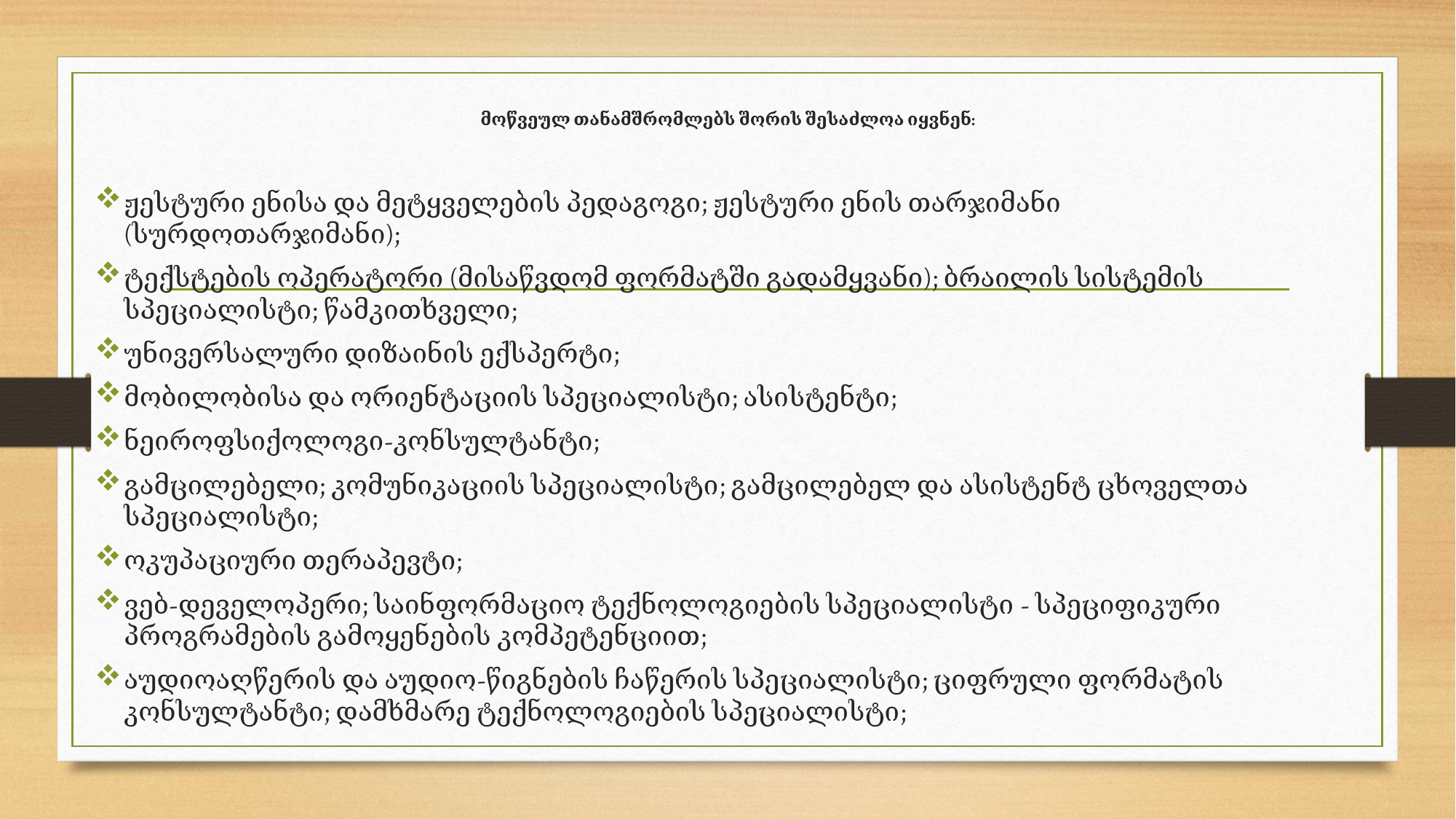

# მოწვეულ თანამშრომლებს შორის შესაძლოა იყვნენ:
ჟესტური ენისა და მეტყველების პედაგოგი; ჟესტური ენის თარჯიმანი (სურდოთარჯიმანი);
ტექსტების ოპერატორი (მისაწვდომ ფორმატში გადამყვანი); ბრაილის სისტემის სპეციალისტი; წამკითხველი;
უნივერსალური დიზაინის ექსპერტი;
მობილობისა და ორიენტაციის სპეციალისტი; ასისტენტი;
ნეიროფსიქოლოგი-კონსულტანტი;
გამცილებელი; კომუნიკაციის სპეციალისტი; გამცილებელ და ასისტენტ ცხოველთა სპეციალისტი;
ოკუპაციური თერაპევტი;
ვებ-დეველოპერი; საინფორმაციო ტექნოლოგიების სპეციალისტი - სპეციფიკური პროგრამების გამოყენების კომპეტენციით;
აუდიოაღწერის და აუდიო-წიგნების ჩაწერის სპეციალისტი; ციფრული ფორმატის კონსულტანტი; დამხმარე ტექნოლოგიების სპეციალისტი;